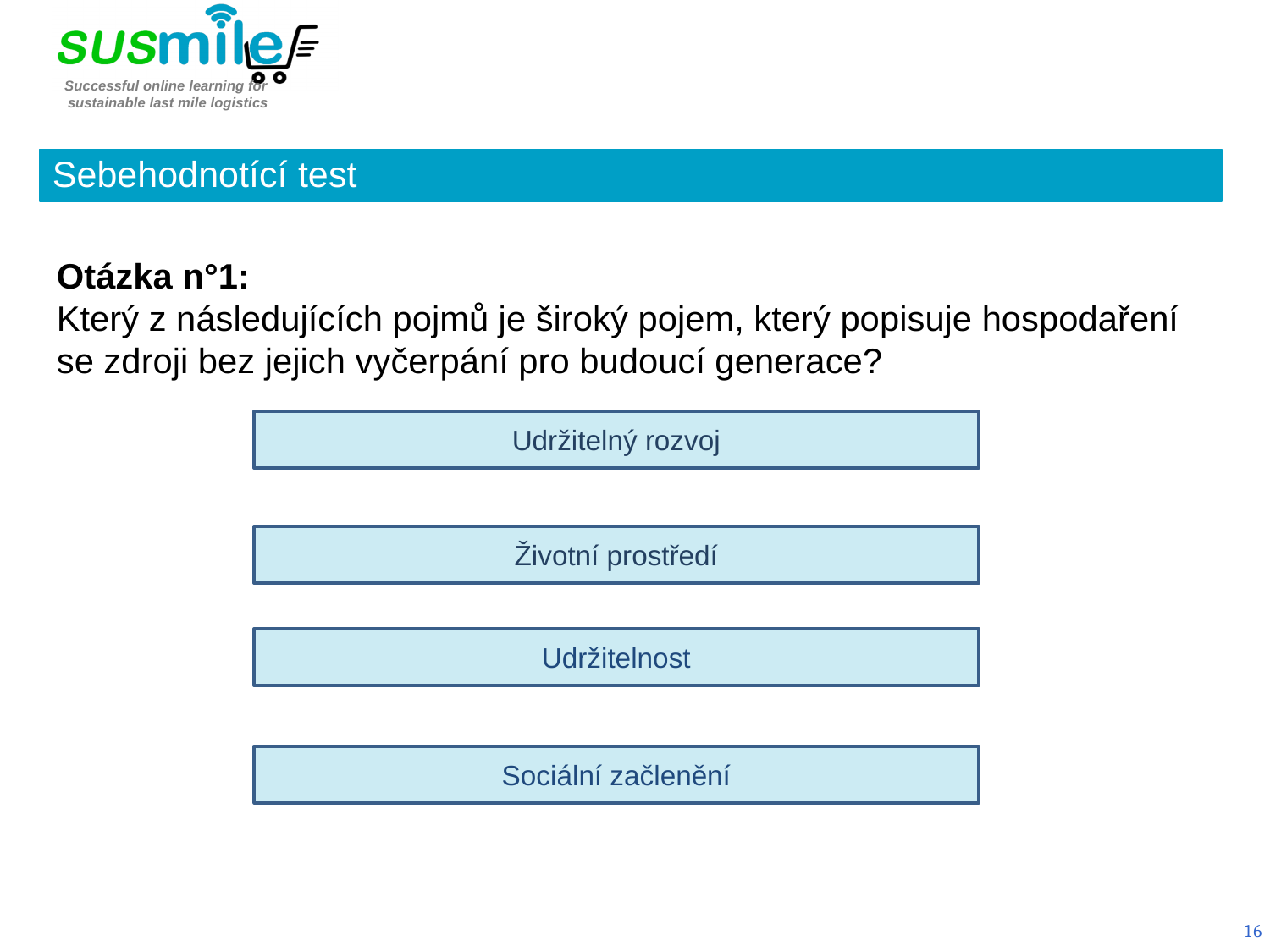

Sebehodnotící test
Otázka n°1:
Který z následujících pojmů je široký pojem, který popisuje hospodaření se zdroji bez jejich vyčerpání pro budoucí generace?
Udržitelný rozvoj
Životní prostředí
Udržitelnost
Sociální začlenění
16